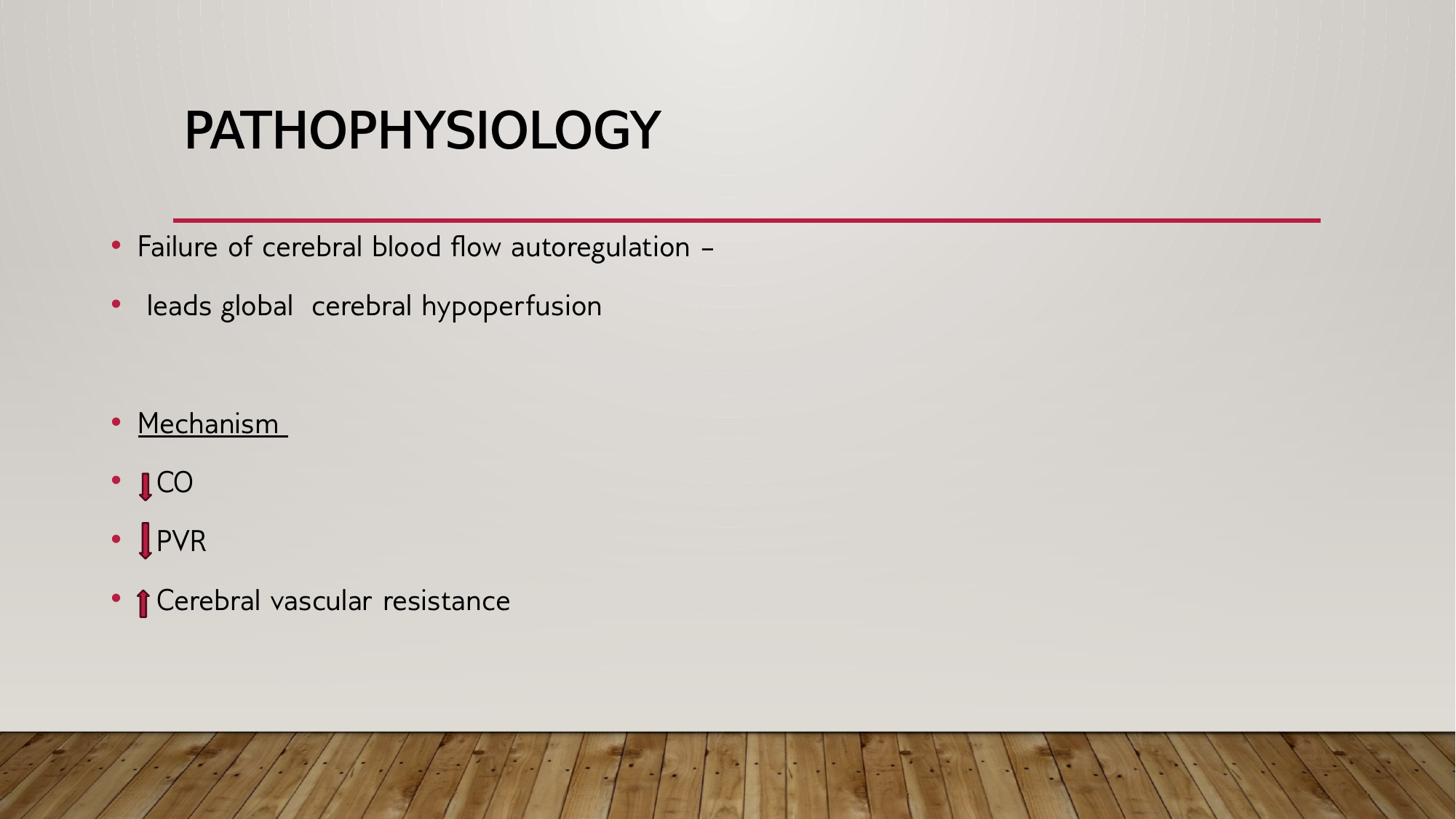

# Pathophysiology
Failure of cerebral blood flow autoregulation –
 leads global  cerebral hypoperfusion

Mechanism
  CO
  PVR
  Cerebral vascular resistance